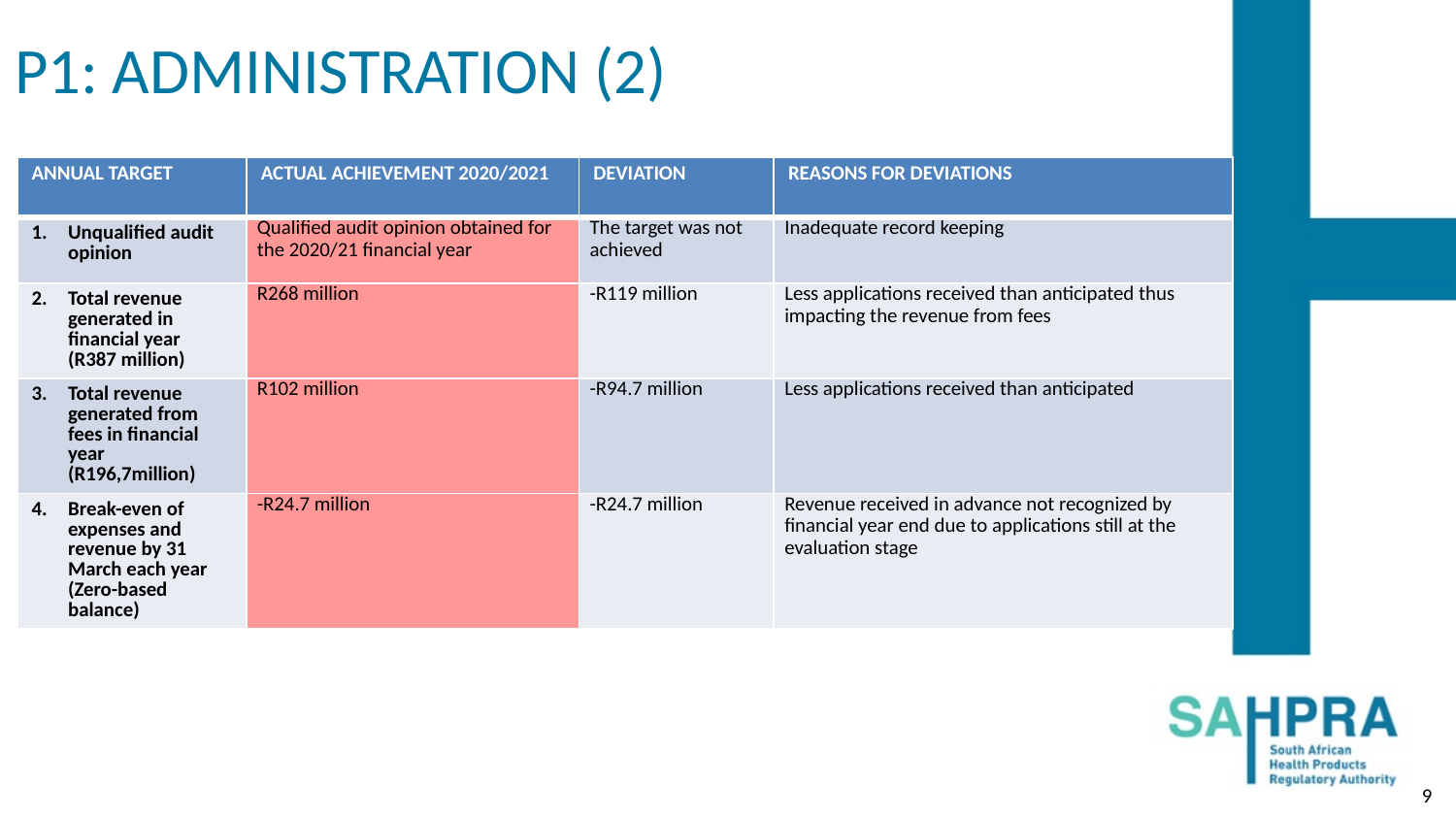

# P1: ADMINISTRATION (2)
| ANNUAL TARGET | ACTUAL ACHIEVEMENT 2020/2021 | DEVIATION | REASONS FOR DEVIATIONS |
| --- | --- | --- | --- |
| Unqualified audit opinion | Qualified audit opinion obtained for the 2020/21 financial year | The target was not achieved | Inadequate record keeping |
| Total revenue generated in financial year (R387 million) | R268 million | -R119 million | Less applications received than anticipated thus impacting the revenue from fees |
| Total revenue generated from fees in financial year (R196,7million) | R102 million | -R94.7 million | Less applications received than anticipated |
| Break-even of expenses and revenue by 31 March each year (Zero-based balance) | -R24.7 million | -R24.7 million | Revenue received in advance not recognized by financial year end due to applications still at the evaluation stage |
9